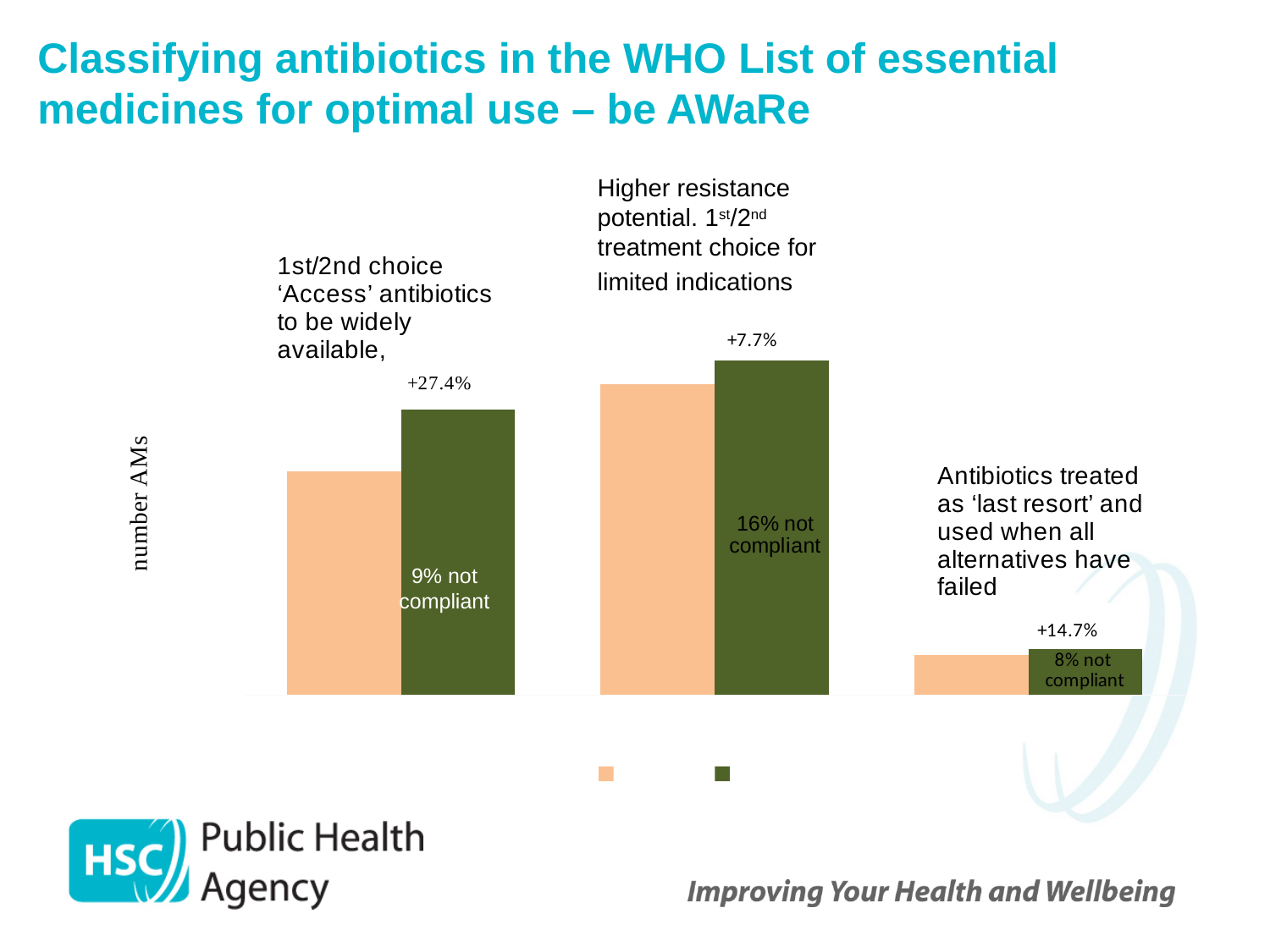

# Classifying antibiotics in the WHO List of essential medicines for optimal use – be AWaRe
Higher resistance potential. 1st/2nd treatment choice for
limited indications

### Chart

| Category | 2012 | 2017 |
|---|---|---|
| Access  | 645.0 | 822.0 |
| Watch | 895.0 | 964.0 |
| Reserve | 116.0 | 133.0 |
9% not compliant